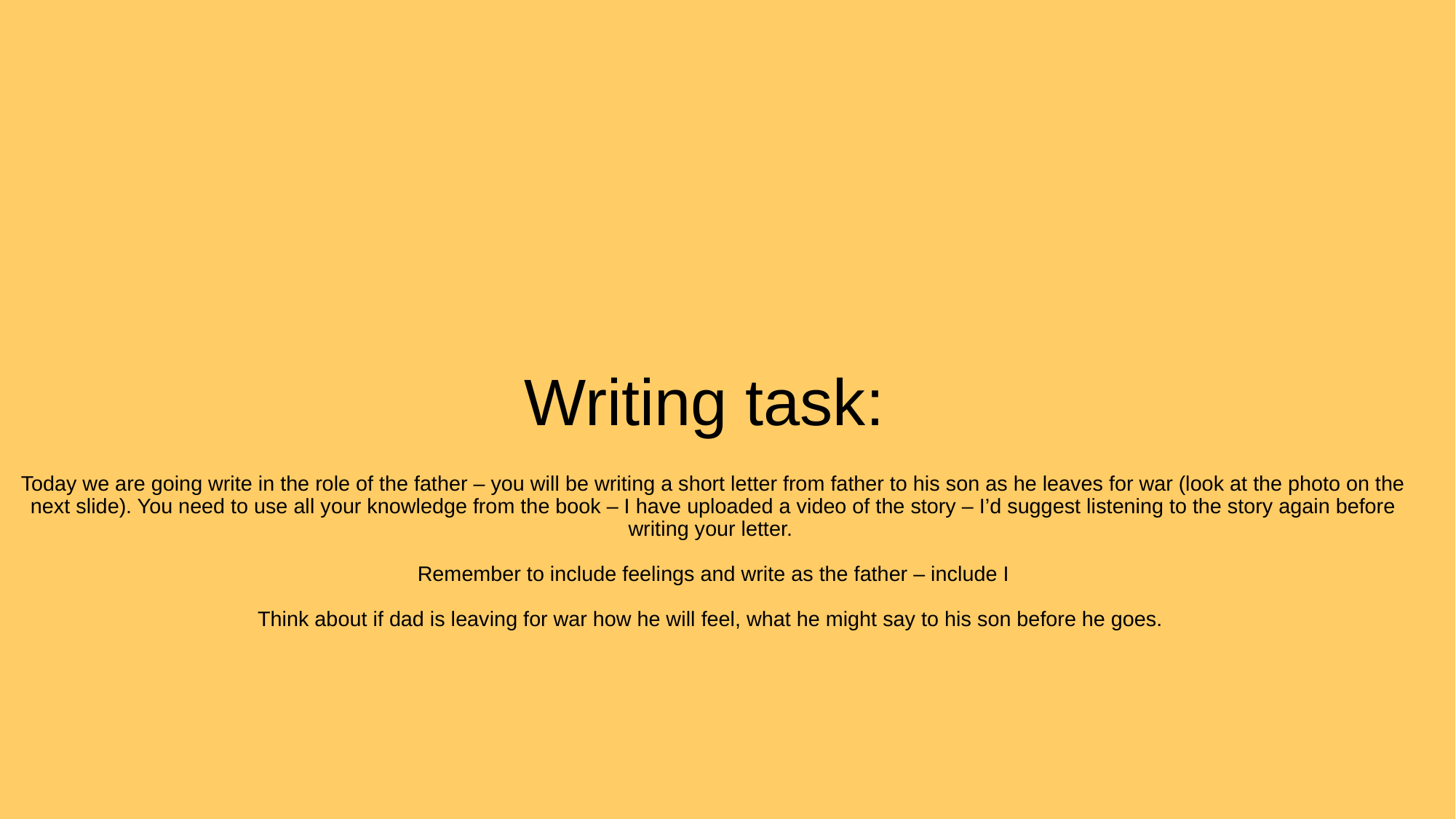

# Writing task: Today we are going write in the role of the father – you will be writing a short letter from father to his son as he leaves for war (look at the photo on the next slide). You need to use all your knowledge from the book – I have uploaded a video of the story – I’d suggest listening to the story again before writing your letter. Remember to include feelings and write as the father – include I Think about if dad is leaving for war how he will feel, what he might say to his son before he goes.